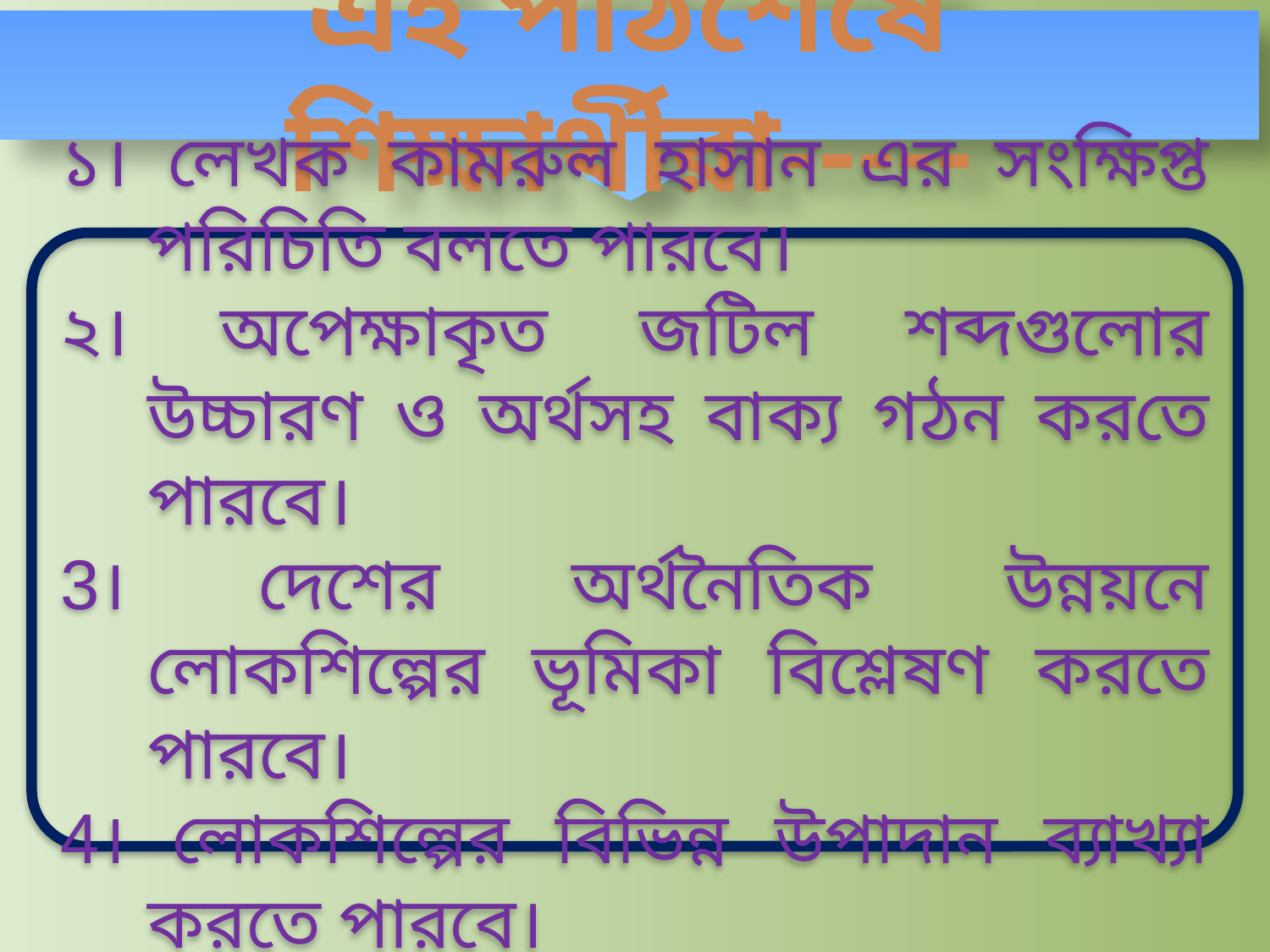

এই পাঠশেষে শিক্ষার্থীরা-----

১। লেখক কামরুল হাসান এর সংক্ষিপ্ত পরিচিতি বলতে পারবে।
২। অপেক্ষাকৃত জটিল শব্দগুলোর উচ্চারণ ও অর্থসহ বাক্য গঠন করতে পারবে।
3। দেশের অর্থনৈতিক উন্নয়নে লোকশিল্পের ভূমিকা বিশ্লেষণ করতে পারবে।
4। লোকশিল্পের বিভিন্ন উপাদান ব্যাখ্যা করতে পারবে।